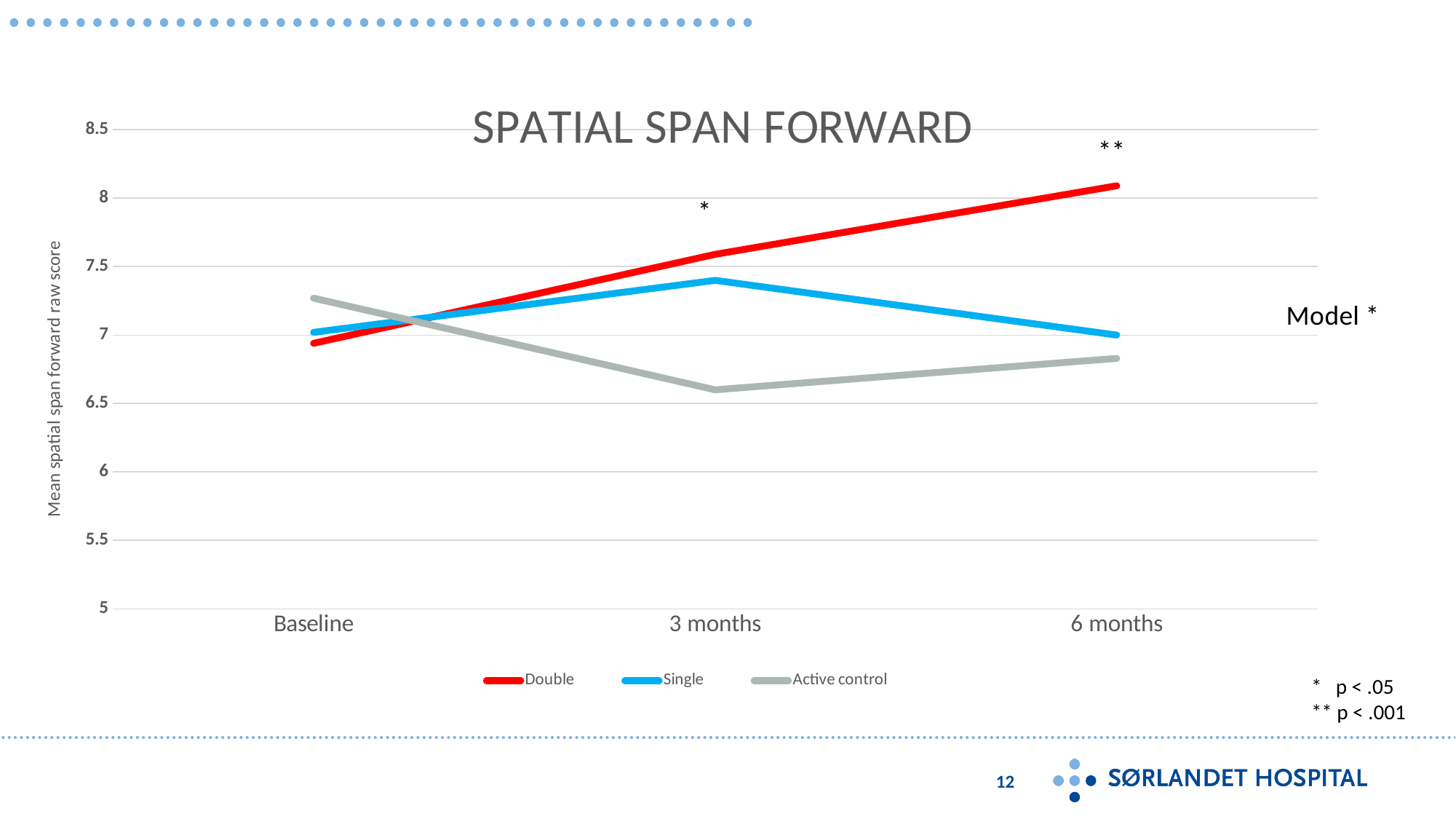

### Chart: SPATIAL SPAN FORWARD

| Category | Double | Single | Active control |
|---|---|---|---|
| Baseline | 6.94 | 7.02 | 7.27 |
| 3 months | 7.59 | 7.4 | 6.6 |
| 6 months | 8.091 | 7.0 | 6.83 |
**
*
*   p < .05
** p < .001

12